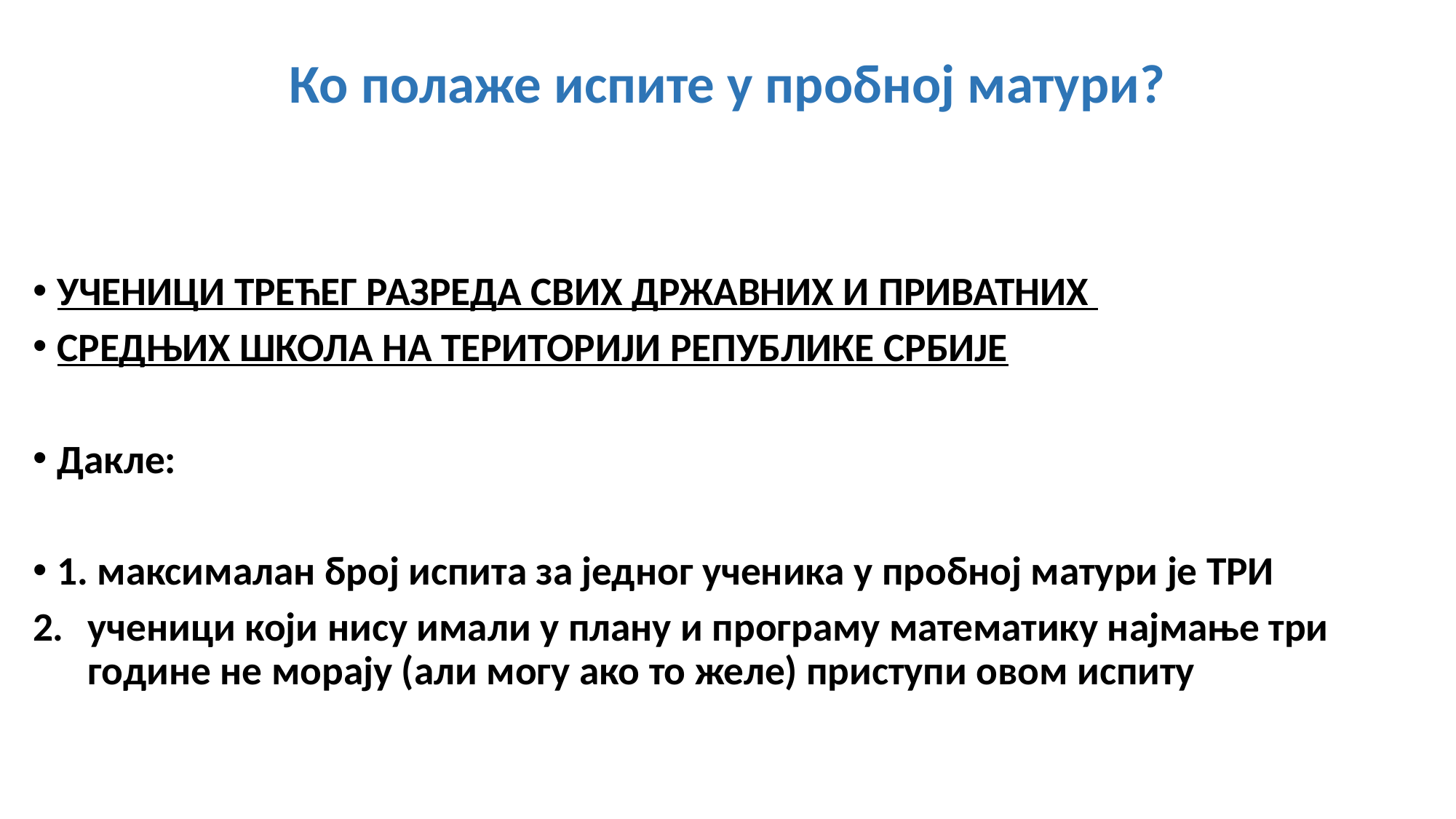

# Ко полаже испите у пробној матури?

УЧЕНИЦИ ТРЕЋЕГ РАЗРЕДА СВИХ ДРЖАВНИХ И ПРИВАТНИХ
СРЕДЊИХ ШКОЛА НА ТЕРИТОРИЈИ РЕПУБЛИКЕ СРБИЈЕ

Дакле:

1. максималан број испита за једног ученика у пробној матури је ТРИ
ученици који нису имали у плану и програму математику најмање три године не морају (али могу ако то желе) приступи овом испиту